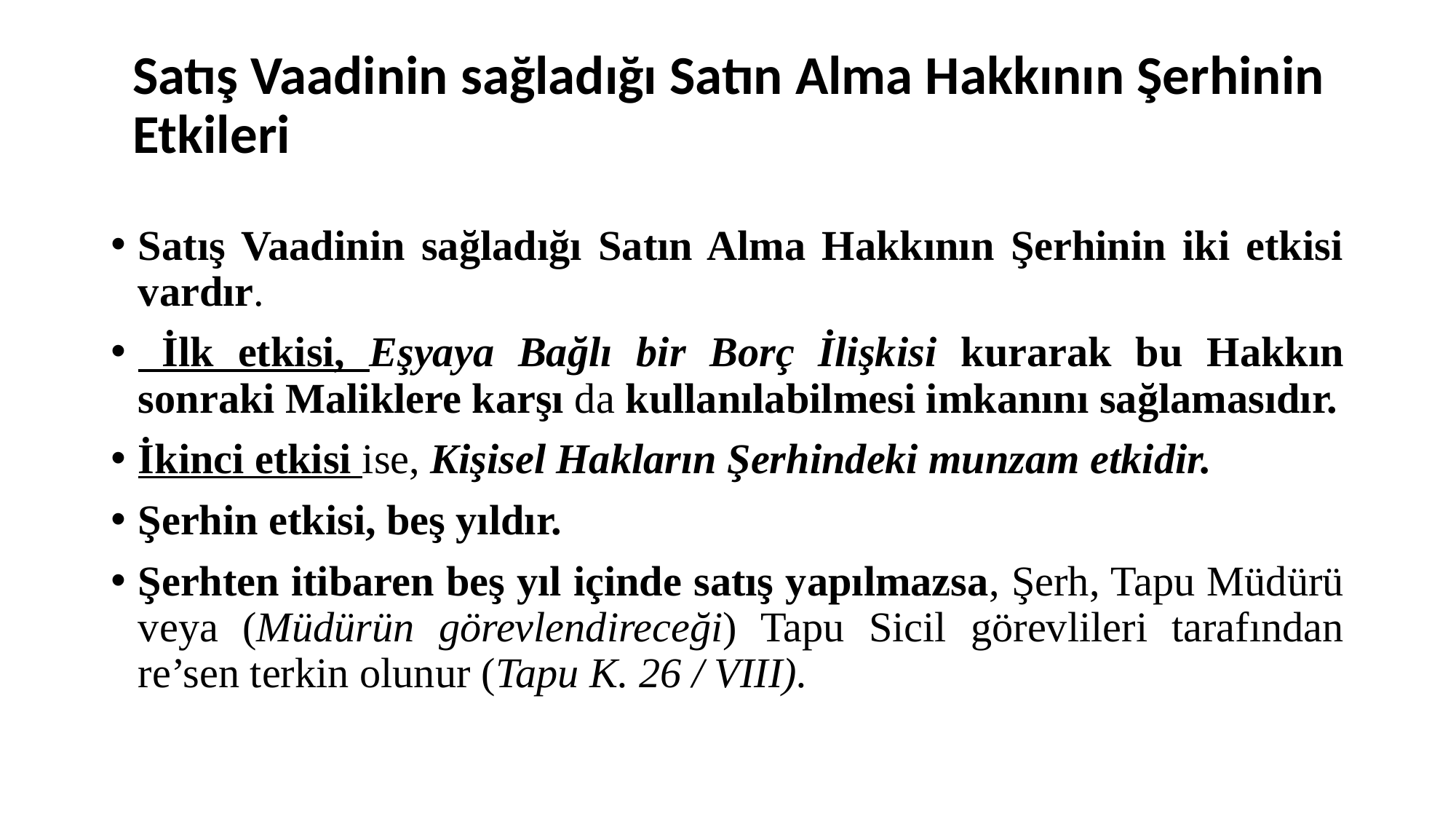

# Satış Vaadinin sağladığı Satın Alma Hakkının Şerhinin Etkileri
Satış Vaadinin sağladığı Satın Alma Hakkının Şerhinin iki etkisi vardır.
 İlk etkisi, Eşyaya Bağlı bir Borç İlişkisi kurarak bu Hakkın sonraki Maliklere karşı da kullanılabilmesi imkanını sağlamasıdır.
İkinci etkisi ise, Kişisel Hakların Şerhindeki munzam etkidir.
Şerhin etkisi, beş yıldır.
Şerhten itibaren beş yıl içinde satış yapılmazsa, Şerh, Tapu Müdürü veya (Müdürün görevlendireceği) Tapu Sicil görevlileri tarafından re’sen terkin olunur (Tapu K. 26 / VIII).